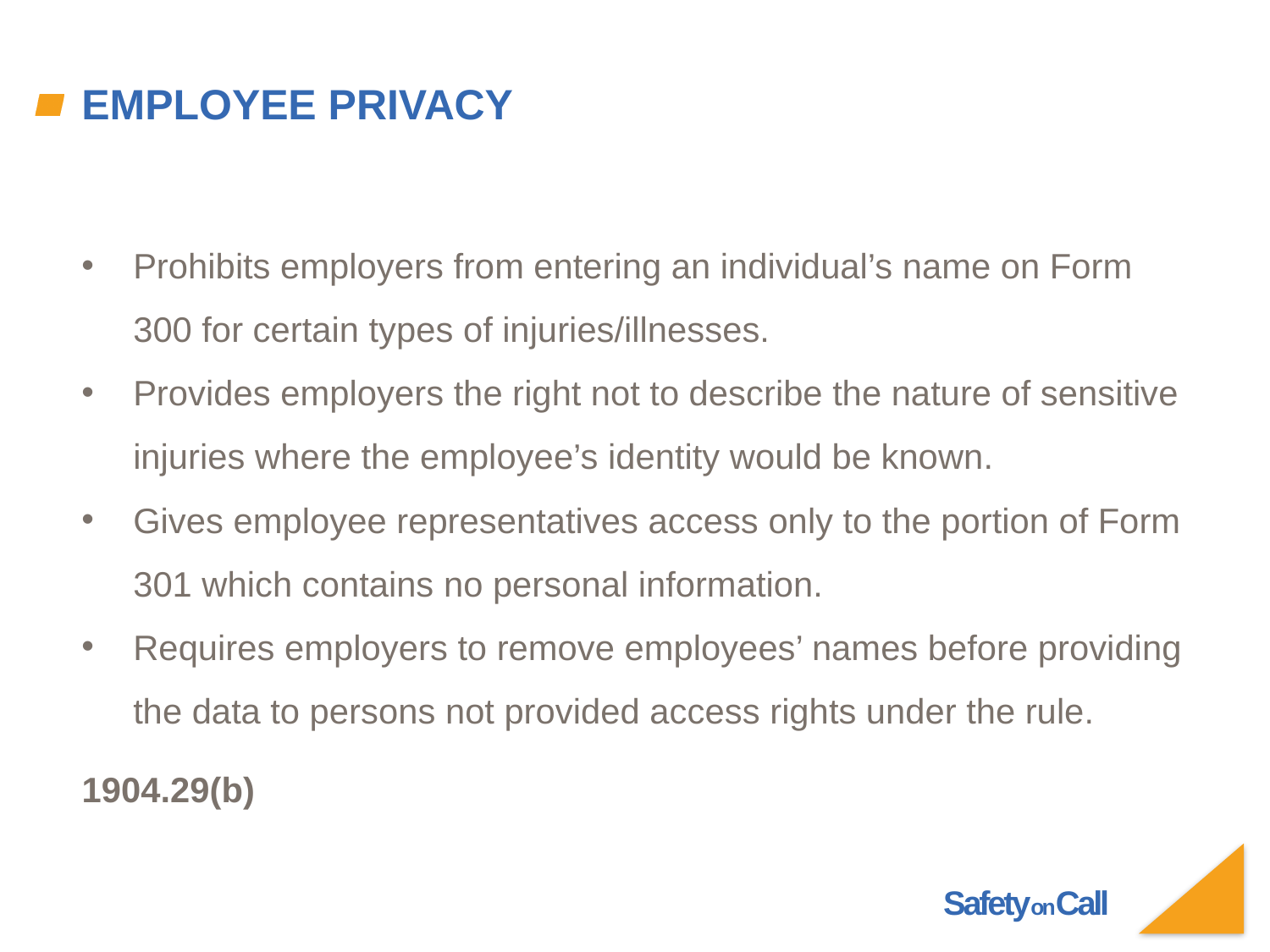

# Employee Privacy
Prohibits employers from entering an individual’s name on Form 300 for certain types of injuries/illnesses.
Provides employers the right not to describe the nature of sensitive injuries where the employee’s identity would be known.
Gives employee representatives access only to the portion of Form 301 which contains no personal information.
Requires employers to remove employees’ names before providing the data to persons not provided access rights under the rule.
1904.29(b)